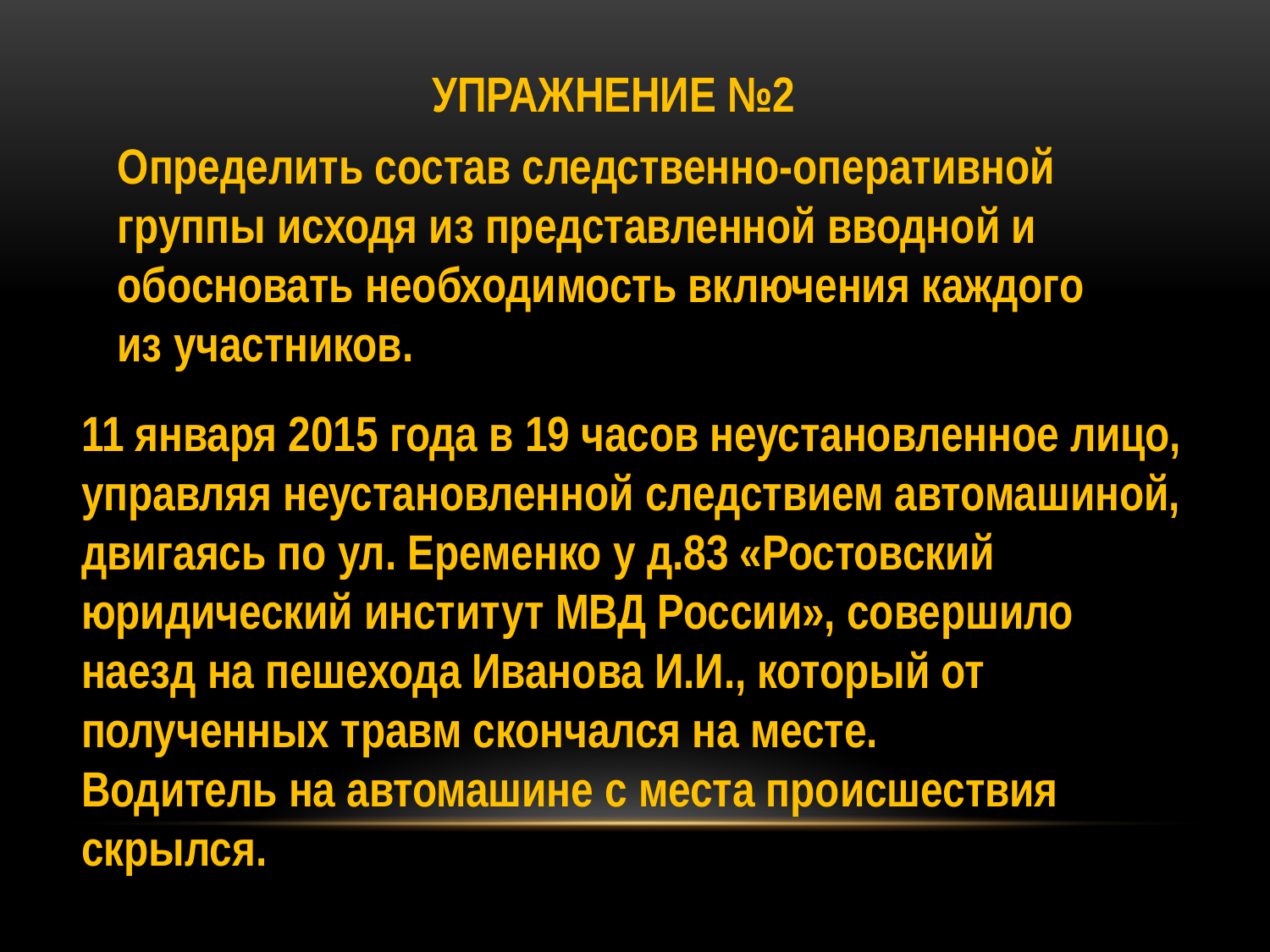

УПРАЖНЕНИЕ №2
Определить состав следственно-оперативной группы исходя из представленной вводной и
обосновать необходимость включения каждого
из участников.
11 января 2015 года в 19 часов неустановленное лицо, управляя неустановленной следствием автомашиной, двигаясь по ул. Еременко у д.83 «Ростовский юридический институт МВД России», совершило наезд на пешехода Иванова И.И., который от полученных травм скончался на месте.
Водитель на автомашине с места происшествия скрылся.